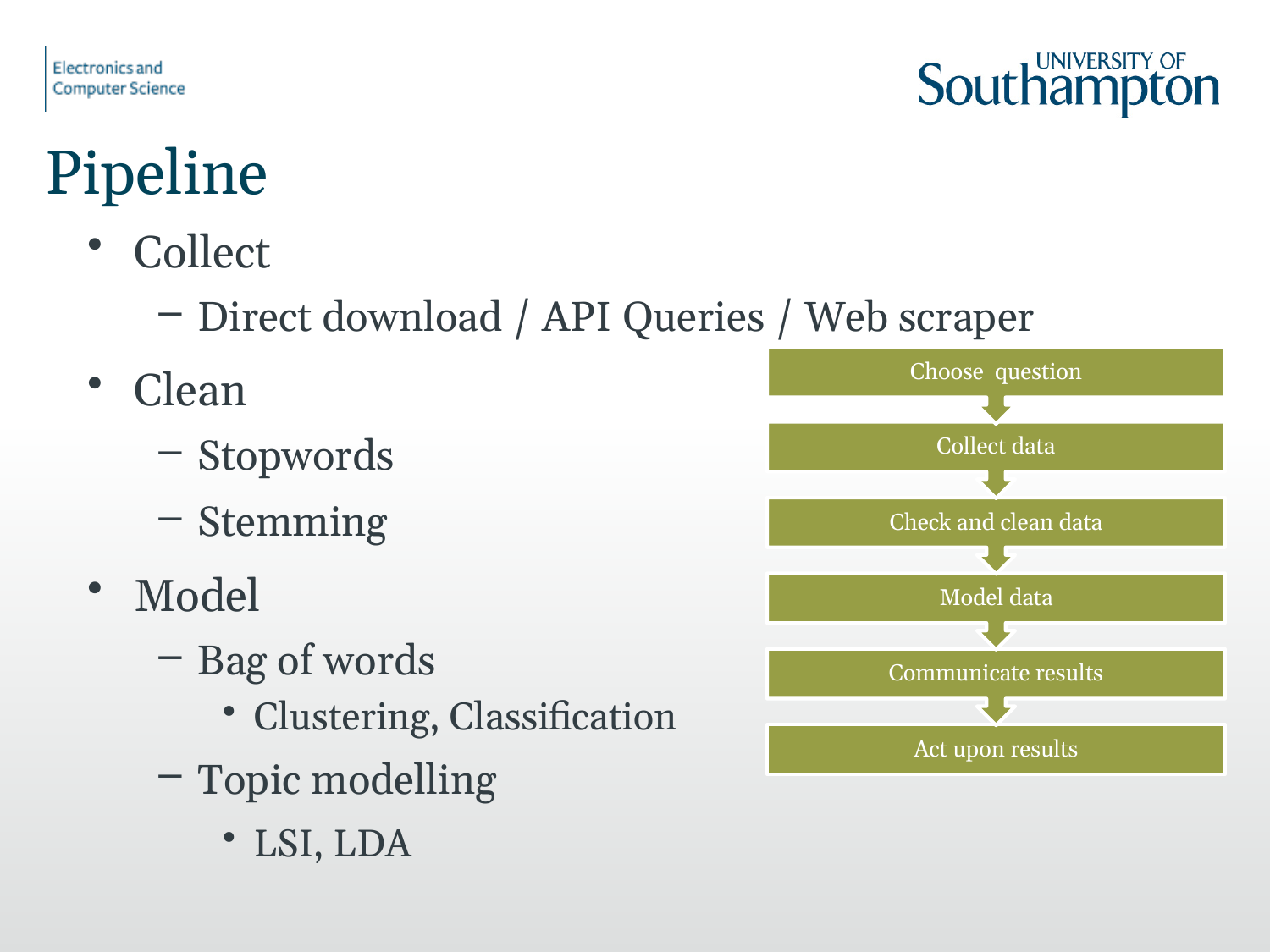

# Pipeline
Collect
Direct download / API Queries / Web scraper
Clean
Stopwords
Stemming
Model
Bag of words
Clustering, Classification
Topic modelling
LSI, LDA
Act upon results
Communicate results
Model data
Check and clean data
Collect data
Choose  question